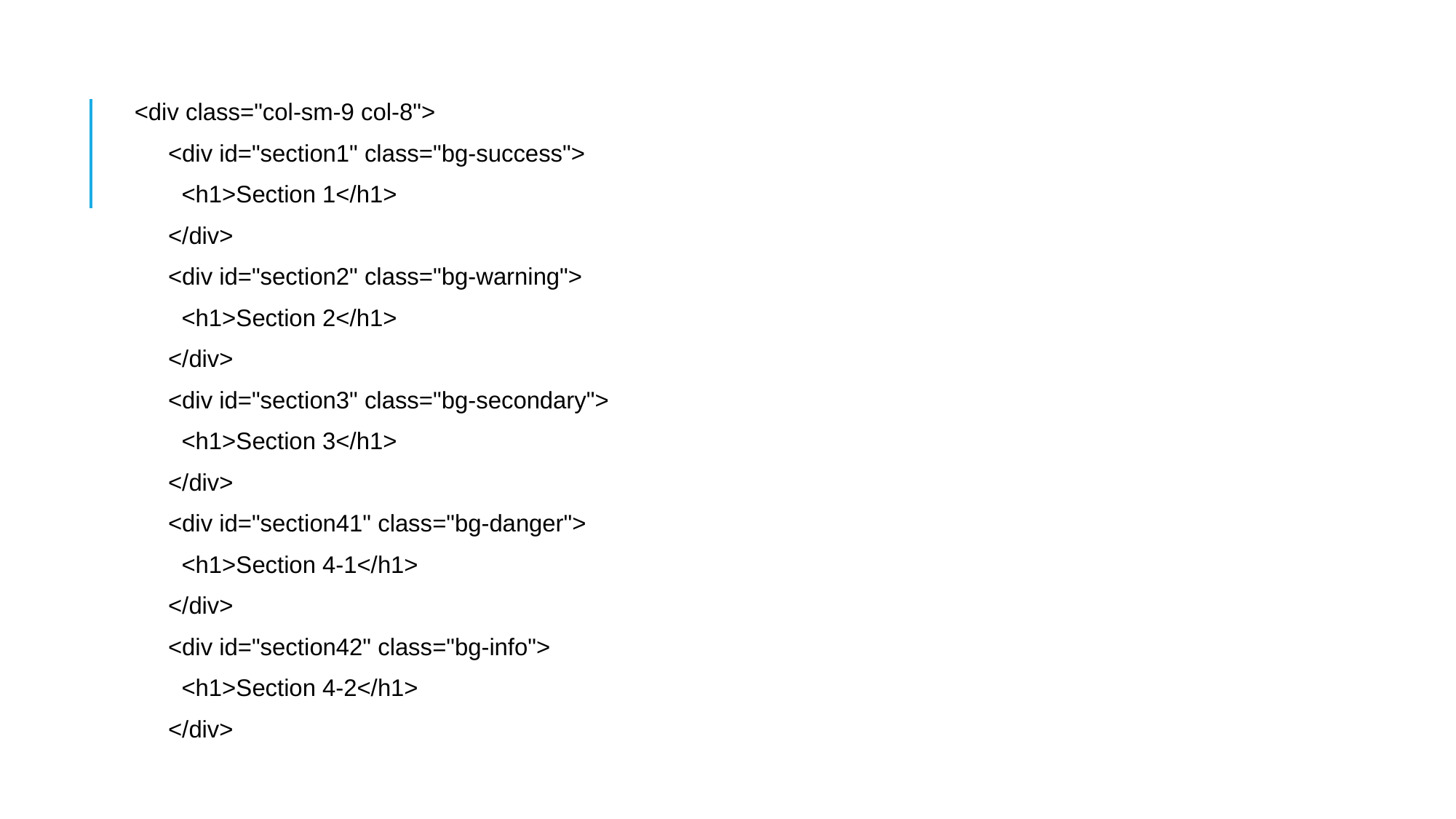

<div class="col-sm-9 col-8">
      <div id="section1" class="bg-success">
        <h1>Section 1</h1>
      </div>
      <div id="section2" class="bg-warning">
        <h1>Section 2</h1>
      </div>
      <div id="section3" class="bg-secondary">
        <h1>Section 3</h1>
      </div>
      <div id="section41" class="bg-danger">
        <h1>Section 4-1</h1>
      </div>
      <div id="section42" class="bg-info">
        <h1>Section 4-2</h1>
      </div>